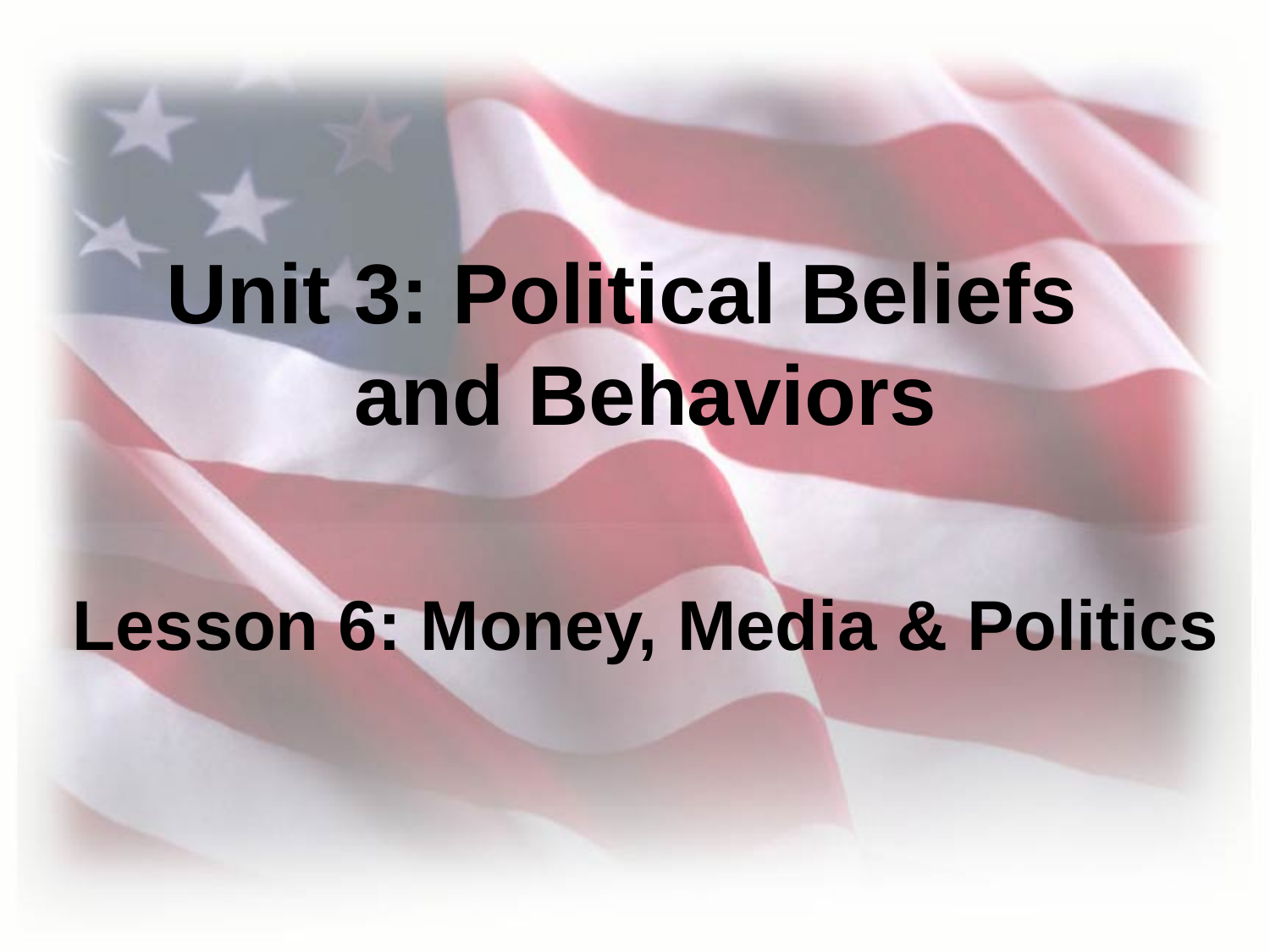

Unit 3: Political Beliefs    and Behaviors
Lesson 6: Money, Media & Politics